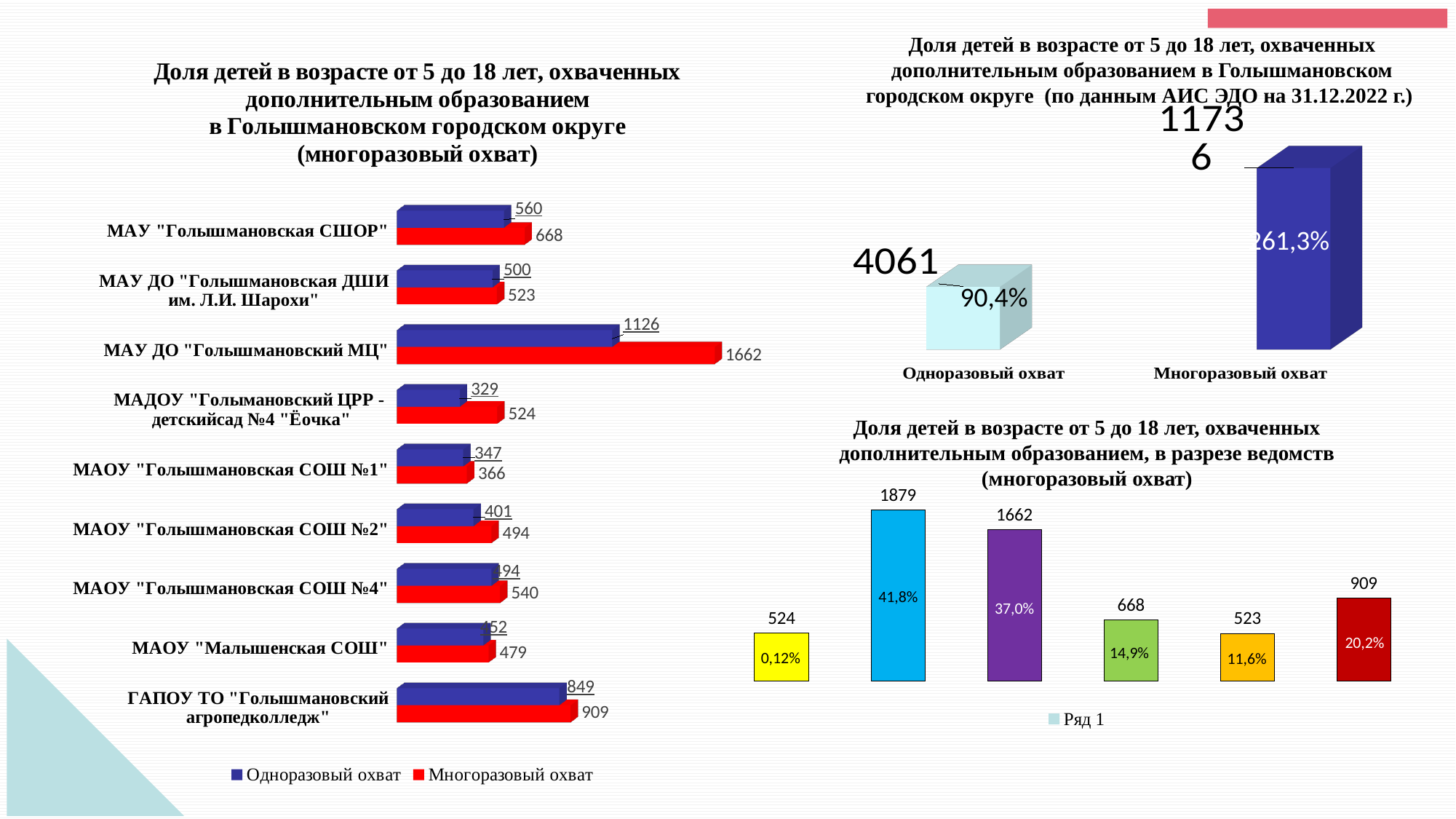

Доля детей в возрасте от 5 до 18 лет, охваченных дополнительным образованием в Голышмановском городском округе  (по данным АИС ЭДО на 31.12.2022 г.)

[unsupported chart]

261,3%
90,4%
Доля детей в возрасте от 5 до 18 лет, охваченных дополнительным образованием, в разрезе ведомств
(многоразовый охват)

[unsupported chart]

### Chart

| Category | Ряд 1 |
|---|---|
| Детские сады | 524.0 |
| Школы | 1879.0 |
| Молодежная
политика | 1662.0 |
| Спорт | 668.0 |
| Культура | 523.0 |
| Агропедколледж | 909.0 |
41,8%
37,0%
20,2%
14,9%

0,12%
11,6%